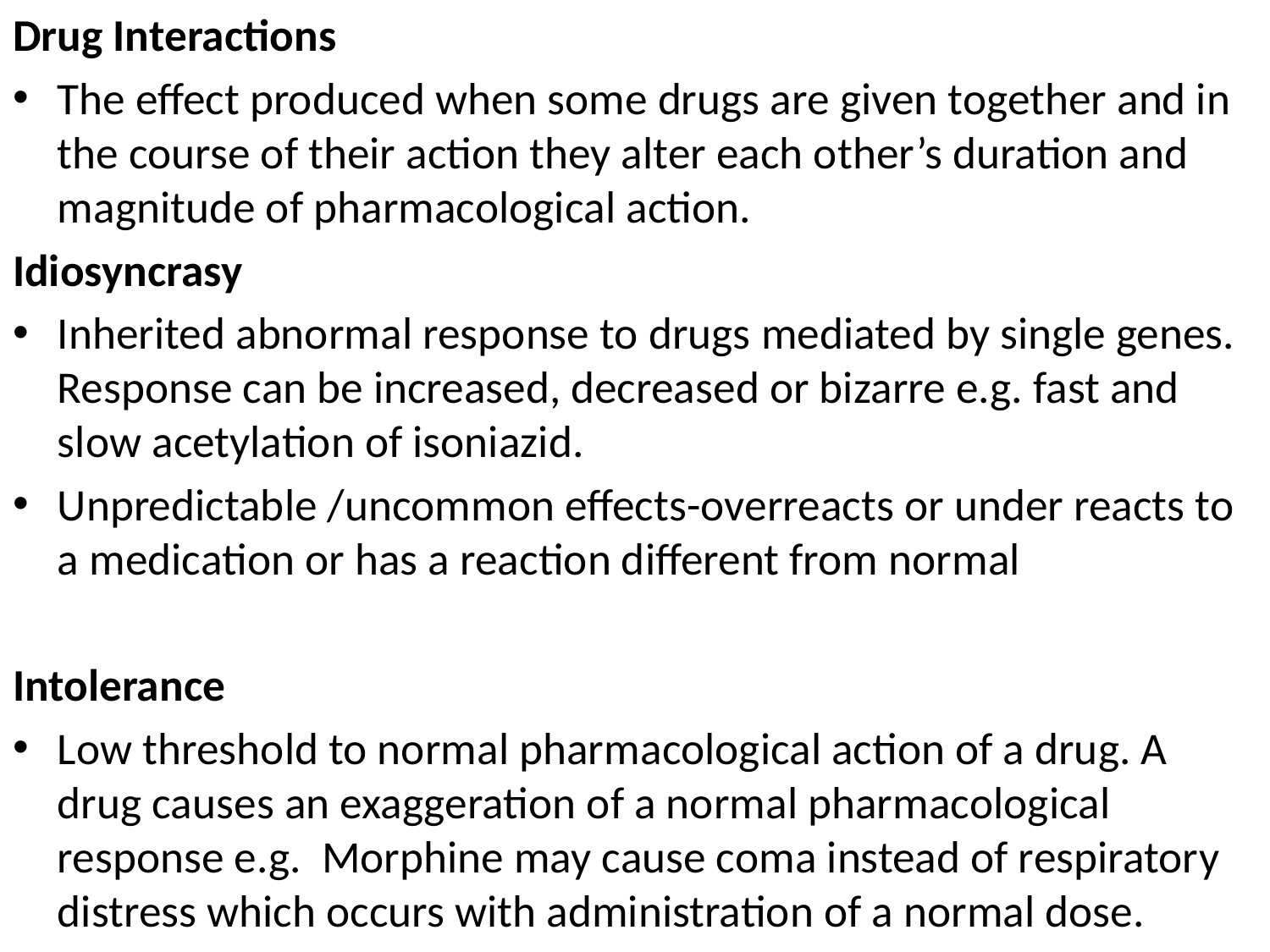

Drug Interactions
The effect produced when some drugs are given together and in the course of their action they alter each other’s duration and magnitude of pharmacological action.
Idiosyncrasy
Inherited abnormal response to drugs mediated by single genes. Response can be increased, decreased or bizarre e.g. fast and slow acetylation of isoniazid.
Unpredictable /uncommon effects-overreacts or under reacts to a medication or has a reaction different from normal

Intolerance
Low threshold to normal pharmacological action of a drug. A drug causes an exaggeration of a normal pharmacological response e.g.  Morphine may cause coma instead of respiratory distress which occurs with administration of a normal dose.